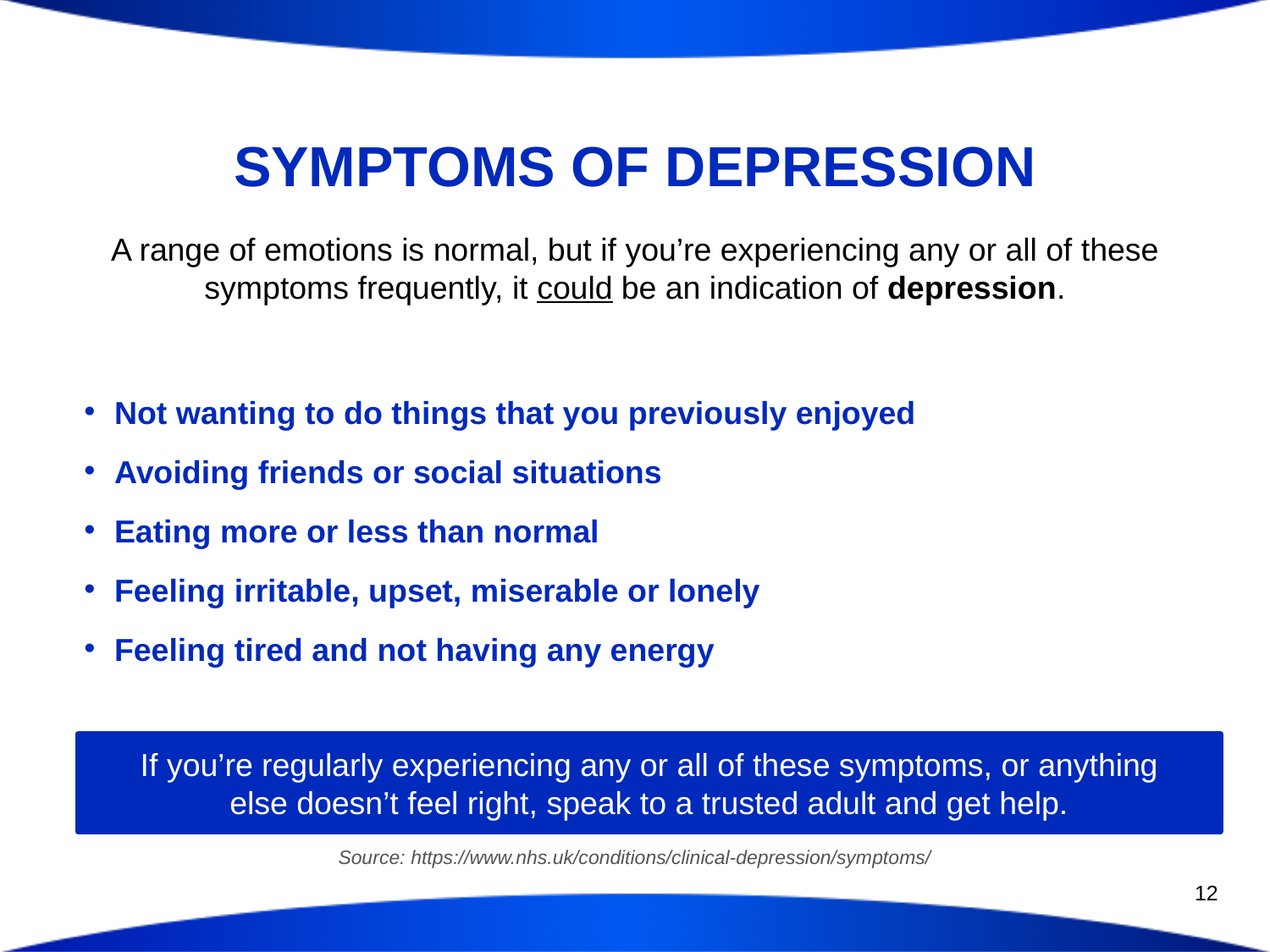

# SYMPTOMS OF DEPRESSION
A range of emotions is normal, but if you’re experiencing any or all of these symptoms frequently, it could be an indication of depression.
Not wanting to do things that you previously enjoyed
Avoiding friends or social situations
Eating more or less than normal
Feeling irritable, upset, miserable or lonely
Feeling tired and not having any energy
If you’re regularly experiencing any or all of these symptoms, or anything else doesn’t feel right, speak to a trusted adult and get help.
Source: https://www.nhs.uk/conditions/clinical-depression/symptoms/
12